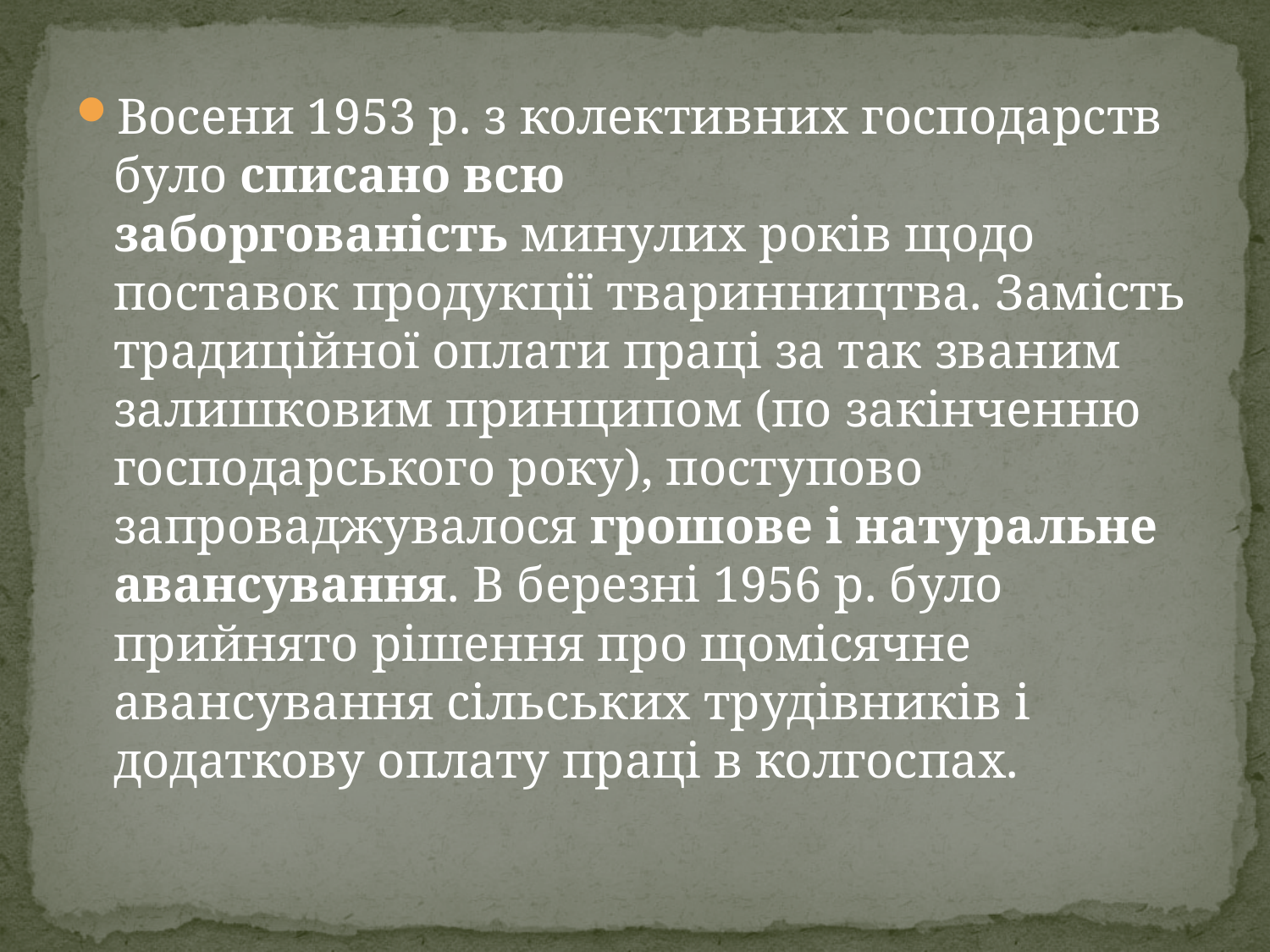

#
Восени 1953 р. з колективних господарств було списано всю заборгованість минулих років щодо поставок продукції тваринництва. Замість традиційної оплати праці за так званим залишковим принципом (по закінченню господарського року), поступово запроваджувалося грошове і натуральне авансування. В березні 1956 р. було прийнято рішення про щомісячне авансування сільських трудівників і додаткову оплату праці в колгоспах.